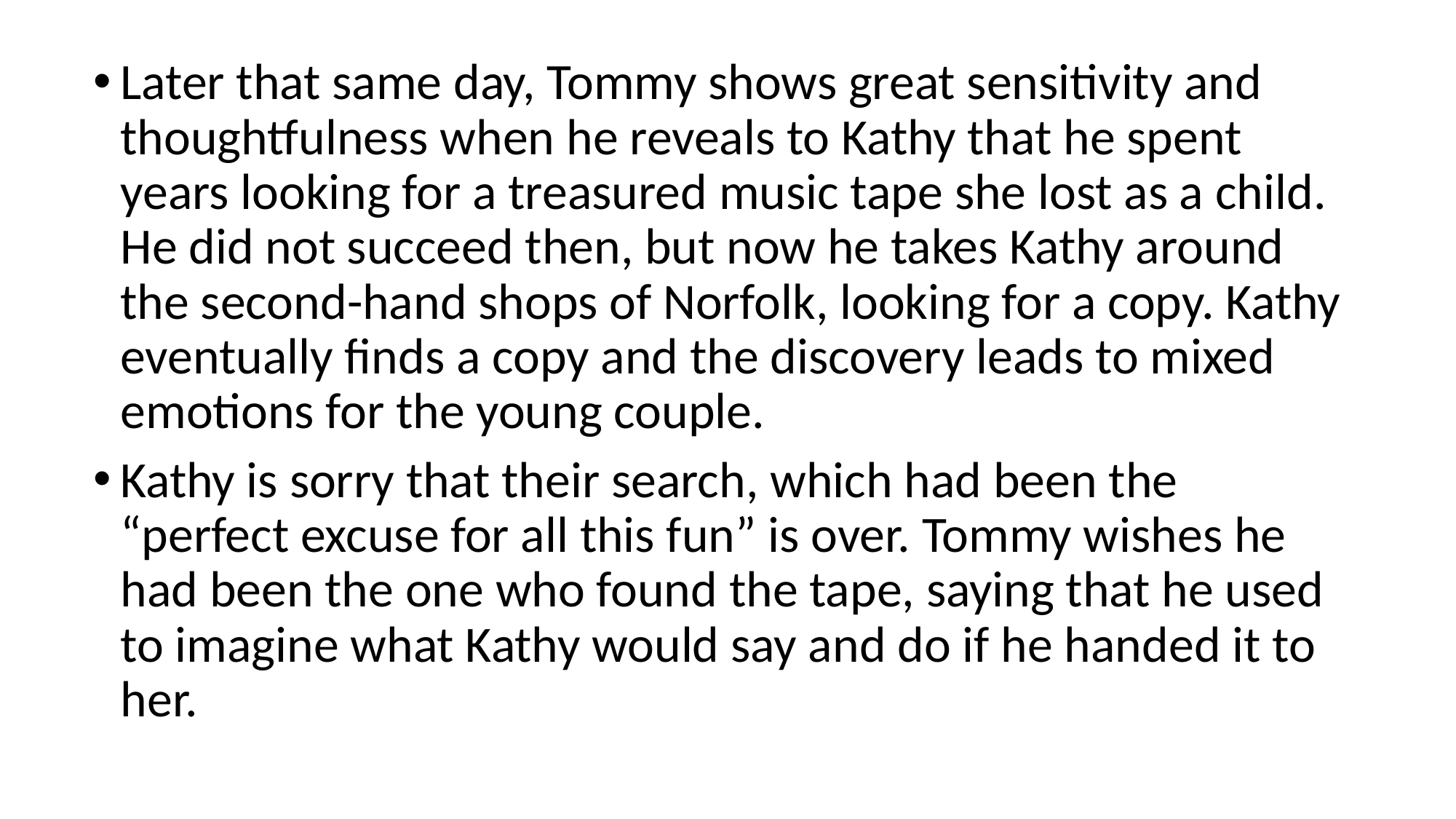

Later that same day, Tommy shows great sensitivity and thoughtfulness when he reveals to Kathy that he spent years looking for a treasured music tape she lost as a child. He did not succeed then, but now he takes Kathy around the second-hand shops of Norfolk, looking for a copy. Kathy eventually finds a copy and the discovery leads to mixed emotions for the young couple.
Kathy is sorry that their search, which had been the “perfect excuse for all this fun” is over. Tommy wishes he had been the one who found the tape, saying that he used to imagine what Kathy would say and do if he handed it to her.